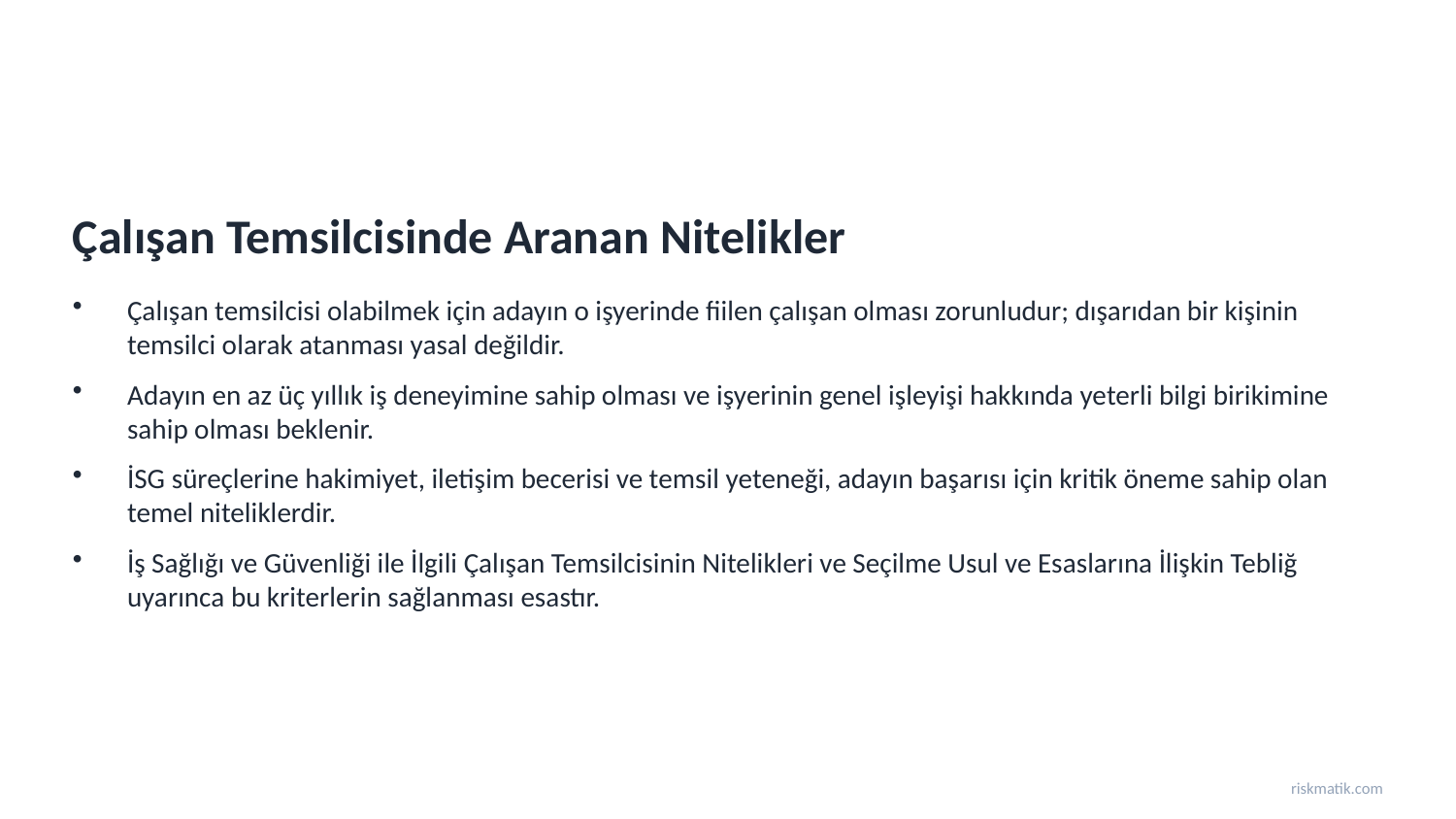

Çalışan Temsilcisinde Aranan Nitelikler
Çalışan temsilcisi olabilmek için adayın o işyerinde fiilen çalışan olması zorunludur; dışarıdan bir kişinin temsilci olarak atanması yasal değildir.
Adayın en az üç yıllık iş deneyimine sahip olması ve işyerinin genel işleyişi hakkında yeterli bilgi birikimine sahip olması beklenir.
İSG süreçlerine hakimiyet, iletişim becerisi ve temsil yeteneği, adayın başarısı için kritik öneme sahip olan temel niteliklerdir.
İş Sağlığı ve Güvenliği ile İlgili Çalışan Temsilcisinin Nitelikleri ve Seçilme Usul ve Esaslarına İlişkin Tebliğ uyarınca bu kriterlerin sağlanması esastır.
riskmatik.com